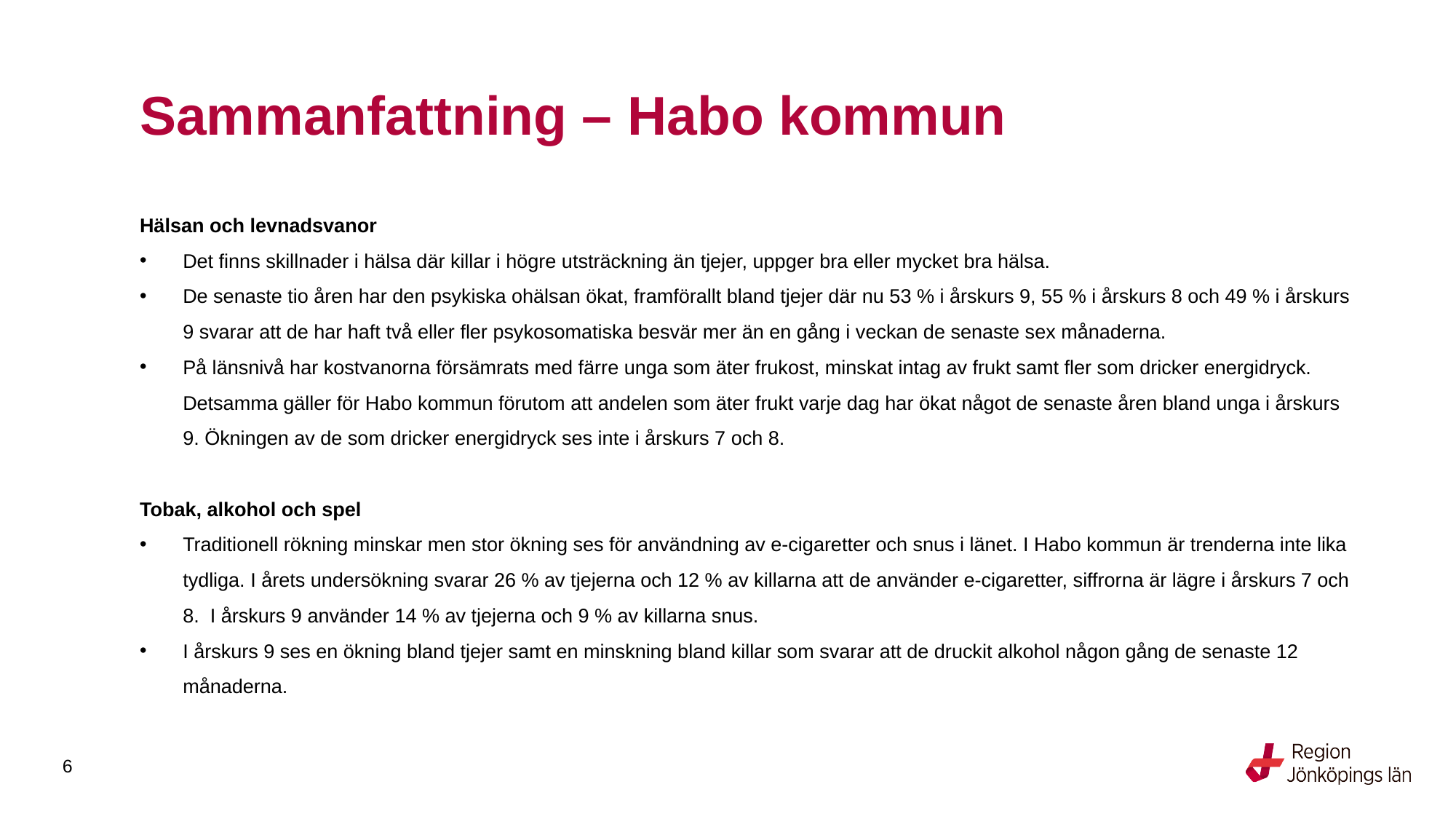

# Sammanfattning – Habo kommun
Hälsan och levnadsvanor
Det finns skillnader i hälsa där killar i högre utsträckning än tjejer, uppger bra eller mycket bra hälsa.
De senaste tio åren har den psykiska ohälsan ökat, framförallt bland tjejer där nu 53 % i årskurs 9, 55 % i årskurs 8 och 49 % i årskurs 9 svarar att de har haft två eller fler psykosomatiska besvär mer än en gång i veckan de senaste sex månaderna.
På länsnivå har kostvanorna försämrats med färre unga som äter frukost, minskat intag av frukt samt fler som dricker energidryck. Detsamma gäller för Habo kommun förutom att andelen som äter frukt varje dag har ökat något de senaste åren bland unga i årskurs 9. Ökningen av de som dricker energidryck ses inte i årskurs 7 och 8.

Tobak, alkohol och spel
Traditionell rökning minskar men stor ökning ses för användning av e-cigaretter och snus i länet. I Habo kommun är trenderna inte lika tydliga. I årets undersökning svarar 26 % av tjejerna och 12 % av killarna att de använder e-cigaretter, siffrorna är lägre i årskurs 7 och 8.  I årskurs 9 använder 14 % av tjejerna och 9 % av killarna snus.
I årskurs 9 ses en ökning bland tjejer samt en minskning bland killar som svarar att de druckit alkohol någon gång de senaste 12 månaderna.

6